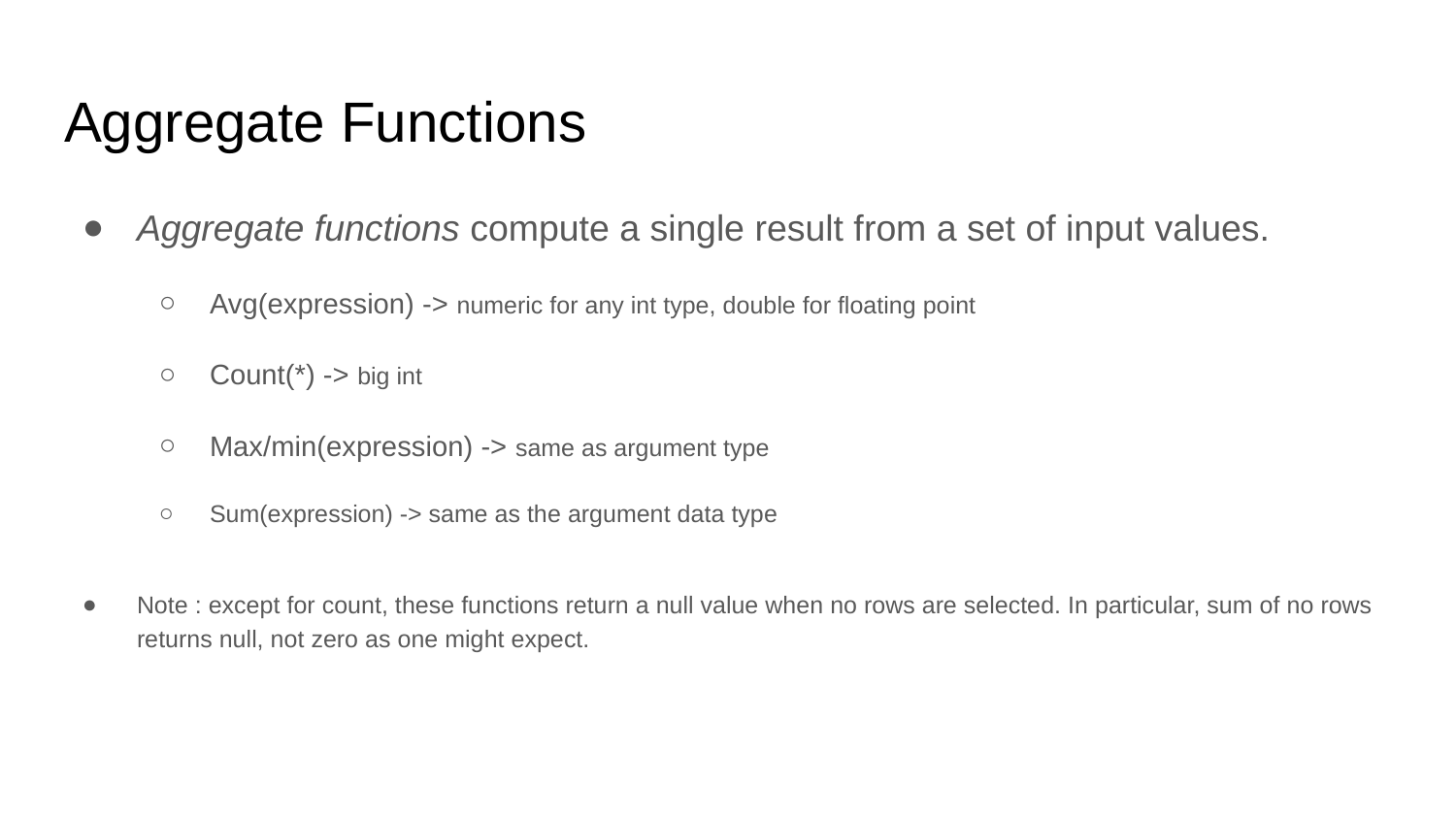

# Aggregate Functions
Aggregate functions compute a single result from a set of input values.
Avg(expression) -> numeric for any int type, double for floating point
Count(*) -> big int
Max/min(expression) -> same as argument type
Sum(expression) -> same as the argument data type

Note : except for count, these functions return a null value when no rows are selected. In particular, sum of no rows returns null, not zero as one might expect.